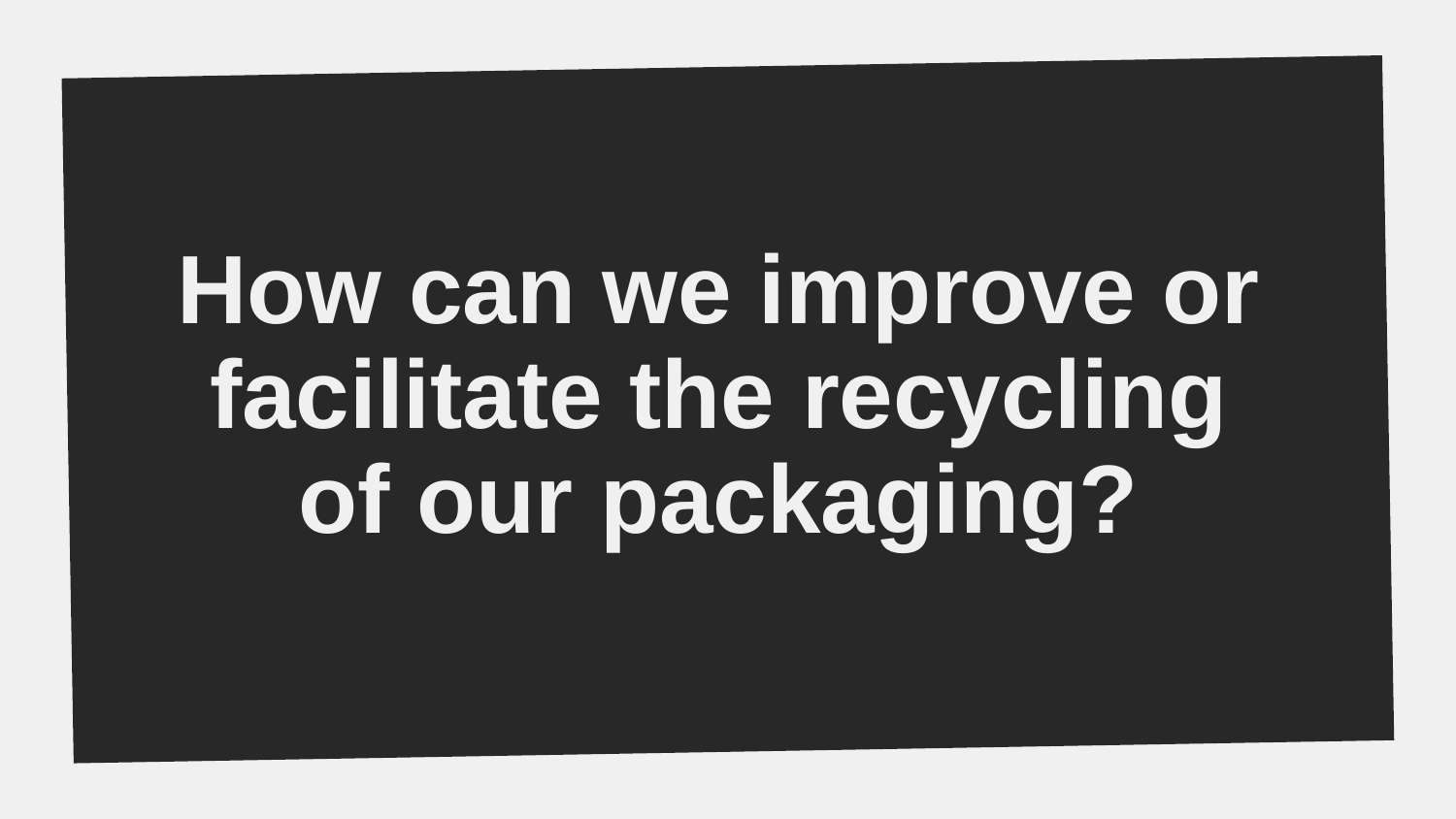

How can we improve or facilitate the recycling of our packaging?